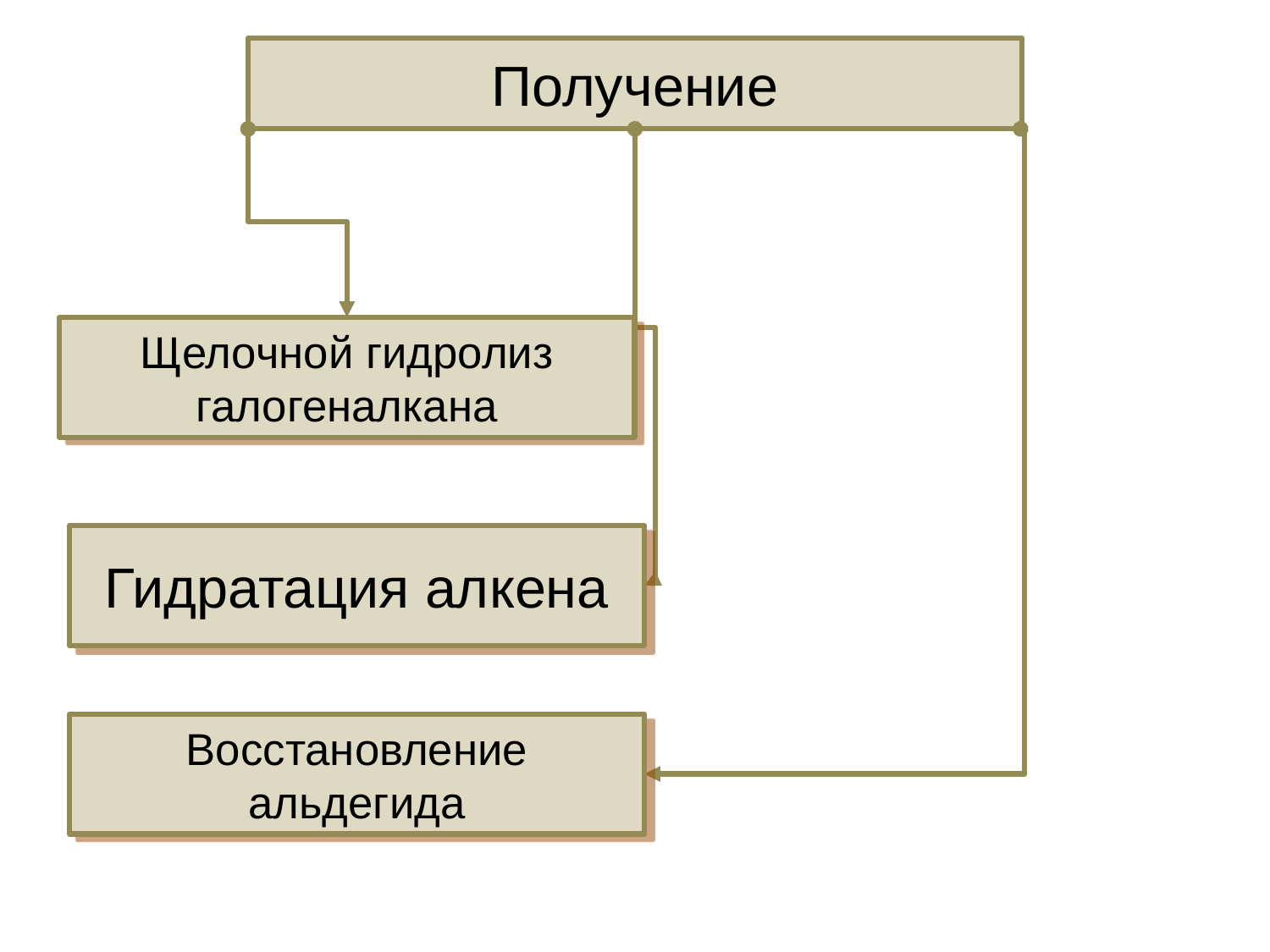

Получение
Щелочной гидролиз галогеналкана
Гидратация алкена
Восстановление альдегида